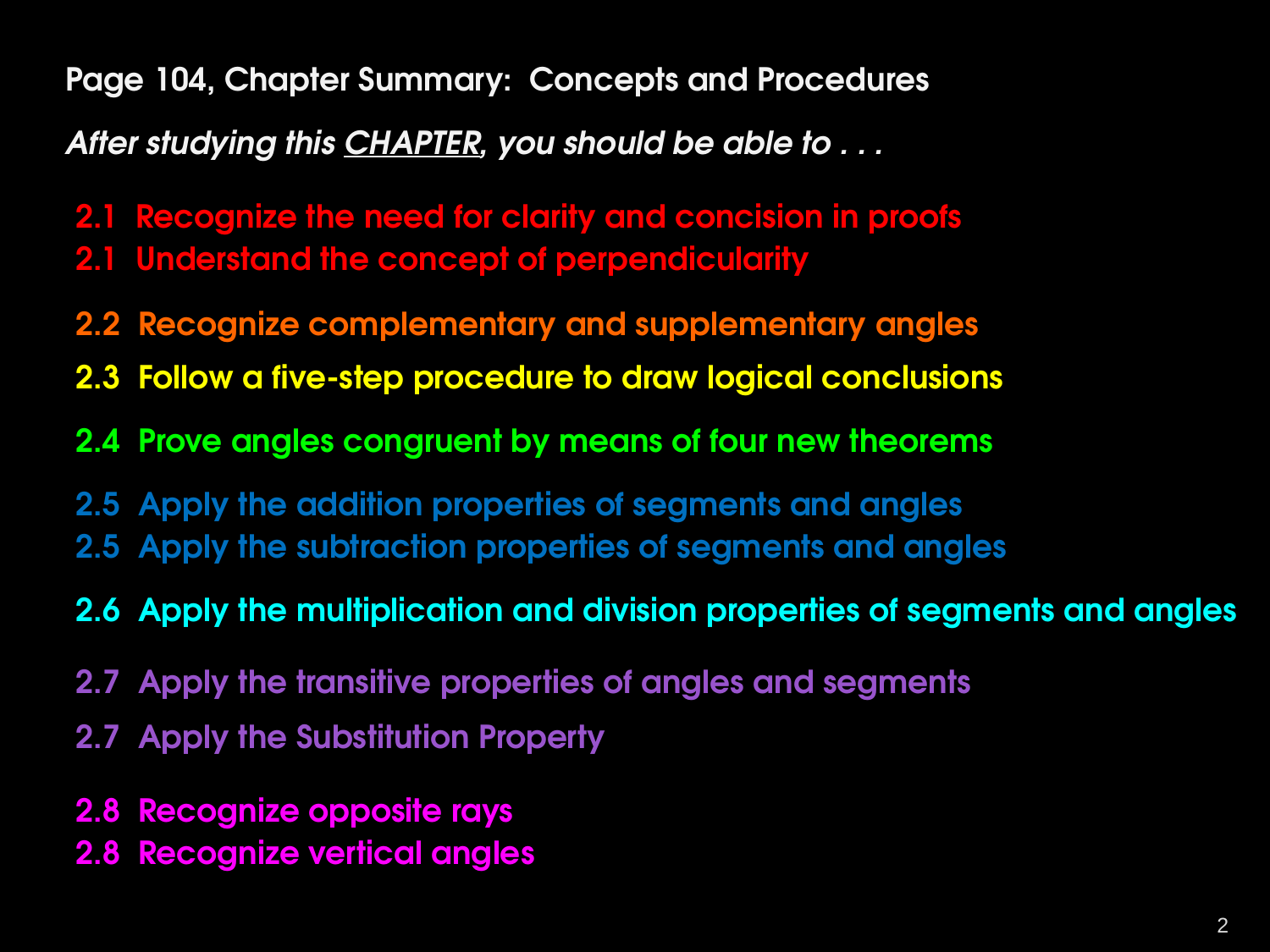

Page 104, Chapter Summary:  Concepts and Procedures
After studying this CHAPTER, you should be able to . . .
2.1  Recognize the need for clarity and concision in proofs
2.1  Understand the concept of perpendicularity
2.2  Recognize complementary and supplementary angles
2.3  Follow a five-step procedure to draw logical conclusions
2.4  Prove angles congruent by means of four new theorems
2.5  Apply the addition properties of segments and angles
2.5  Apply the subtraction properties of segments and angles
2.6  Apply the multiplication and division properties of segments and angles
2.7  Apply the transitive properties of angles and segments
2.7  Apply the Substitution Property
2.8  Recognize opposite rays
2.8  Recognize vertical angles
2